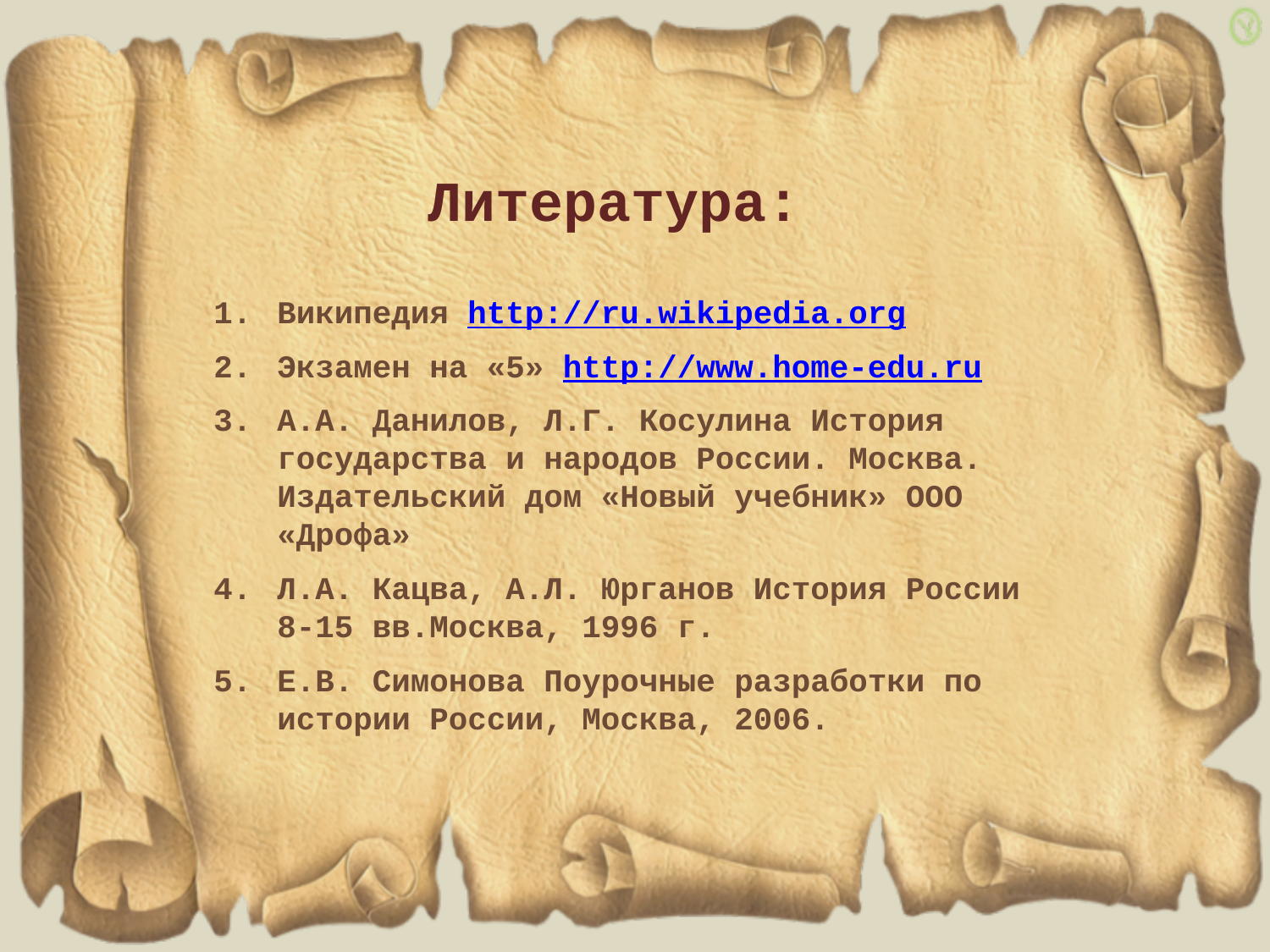

Литература:
Википедия http://ru.wikipedia.org
Экзамен на «5» http://www.home-edu.ru
А.А. Данилов, Л.Г. Косулина История государства и народов России. Москва. Издательский дом «Новый учебник» ООО «Дрофа»
Л.А. Кацва, А.Л. Юрганов История России 8-15 вв.Москва, 1996 г.
Е.В. Симонова Поурочные разработки по истории России, Москва, 2006.